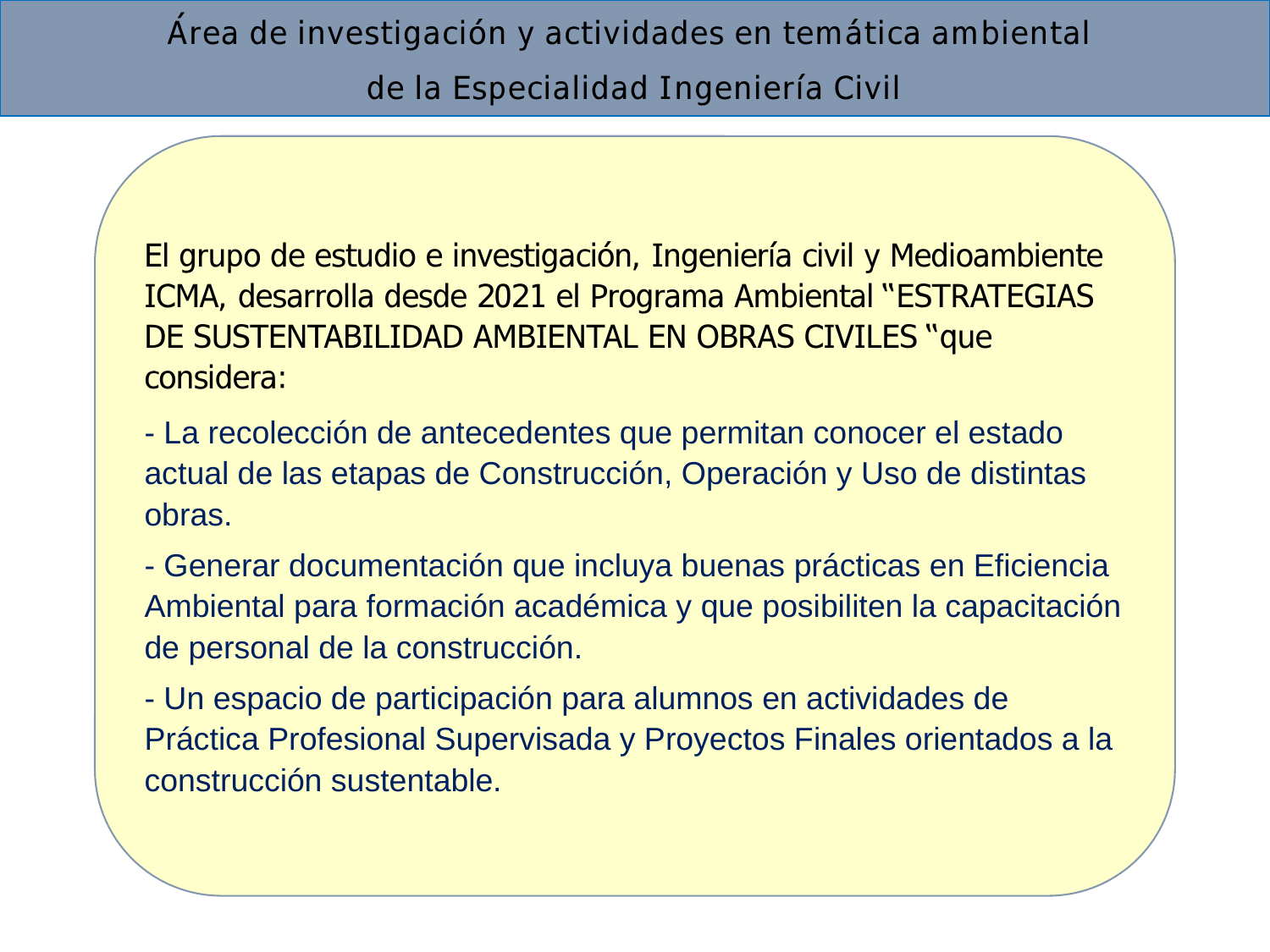

Área de investigación y actividades en temática ambiental
de la Especialidad Ingeniería Civil

El grupo de estudio e investigación, Ingeniería civil y Medioambiente ICMA, desarrolla desde 2021 el Programa Ambiental “ESTRATEGIAS DE SUSTENTABILIDAD AMBIENTAL EN OBRAS CIVILES “que considera:
- La recolección de antecedentes que permitan conocer el estado actual de las etapas de Construcción, Operación y Uso de distintas obras.
- Generar documentación que incluya buenas prácticas en Eficiencia Ambiental para formación académica y que posibiliten la capacitación de personal de la construcción.
- Un espacio de participación para alumnos en actividades de Práctica Profesional Supervisada y Proyectos Finales orientados a la construcción sustentable.